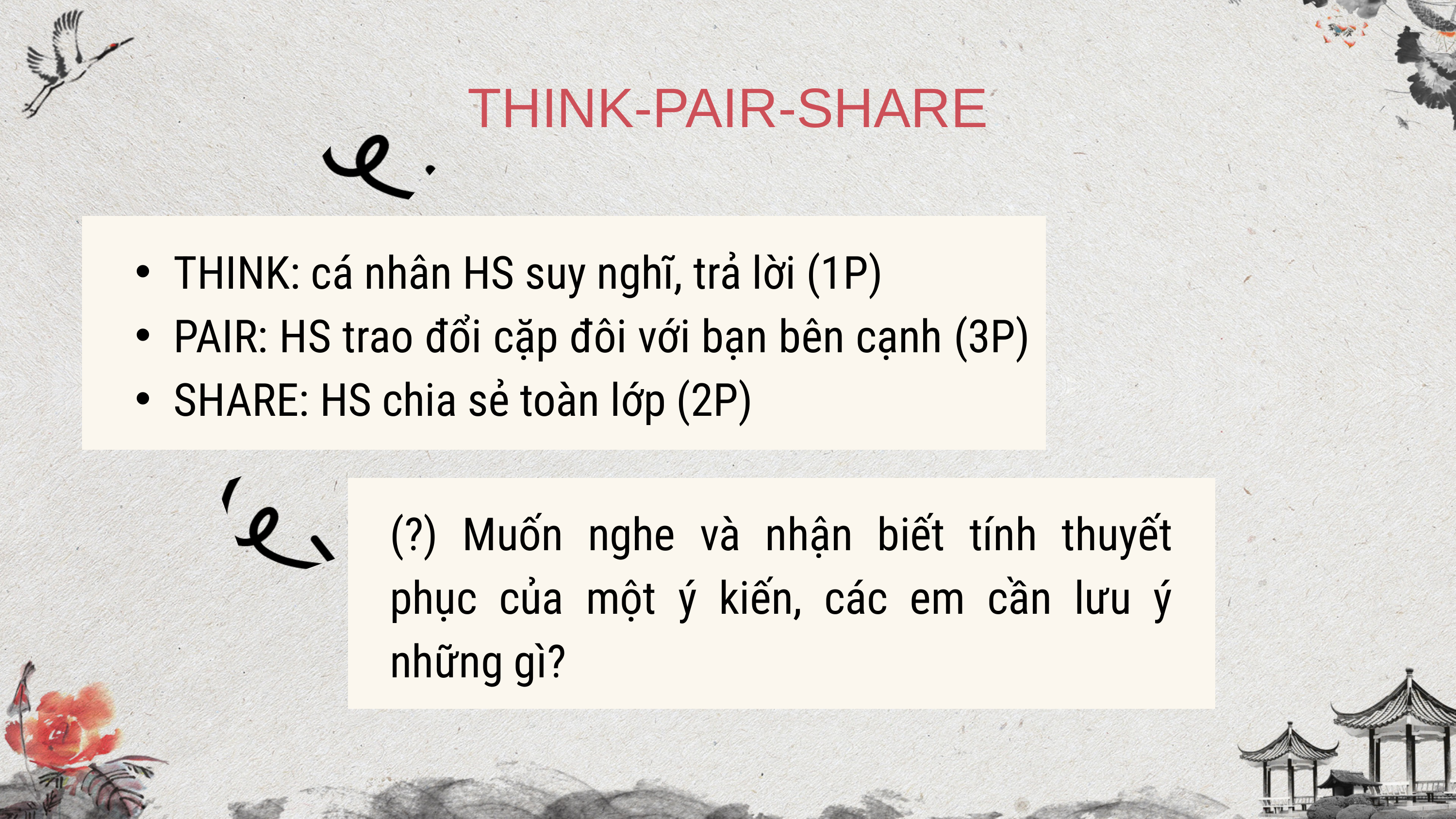

THINK-PAIR-SHARE

THINK: cá nhân HS suy nghĩ, trả lời (1P)
PAIR: HS trao đổi cặp đôi với bạn bên cạnh (3P)
SHARE: HS chia sẻ toàn lớp (2P)

(?) Muốn nghe và nhận biết tính thuyết phục của một ý kiến, các em cần lưu ý những gì?